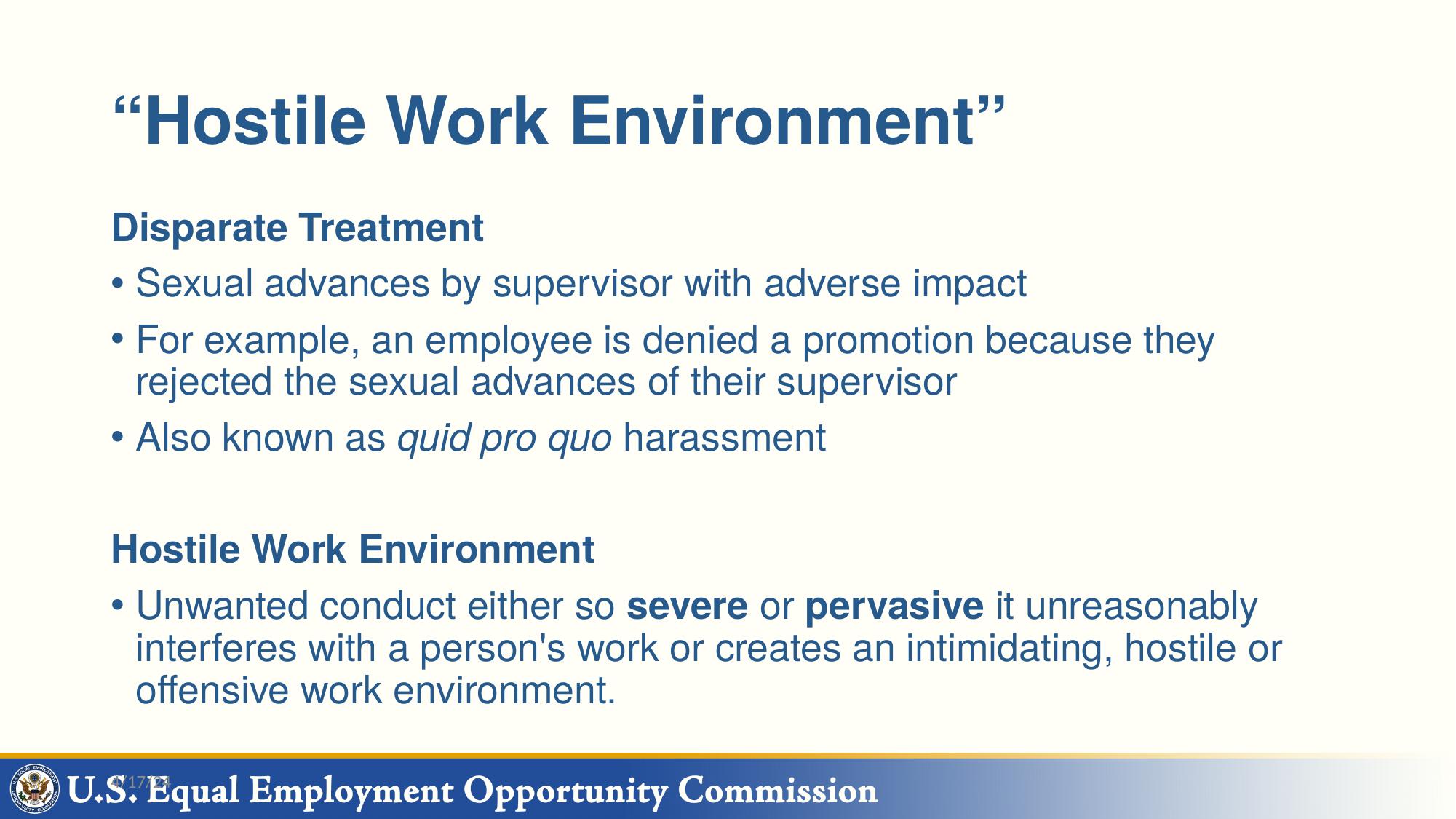

# “Hostile Work Environment”
Disparate Treatment
Sexual advances by supervisor with adverse impact
For example, an employee is denied a promotion because they rejected the sexual advances of their supervisor
Also known as quid pro quo harassment

Hostile Work Environment
Unwanted conduct either so severe or pervasive it unreasonably interferes with a person's work or creates an intimidating, hostile or offensive work environment.
4/17/24